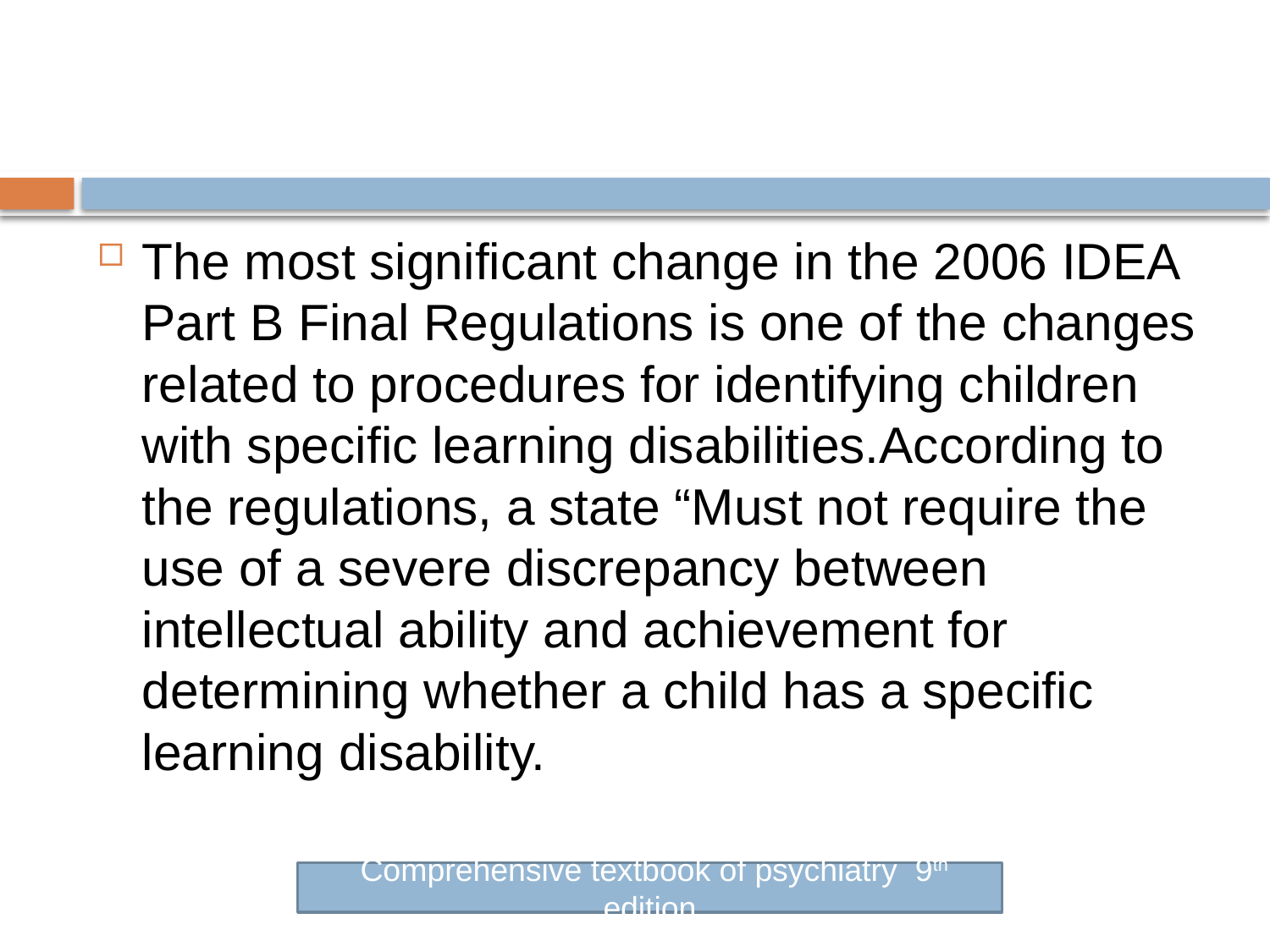

#
The most significant change in the 2006 IDEA Part B Final Regulations is one of the changes related to procedures for identifying children with specific learning disabilities.According to the regulations, a state “Must not require the use of a severe discrepancy between intellectual ability and achievement for determining whether a child has a specific learning disability.
 Comprehensive textbook of psychiatry  9th edition